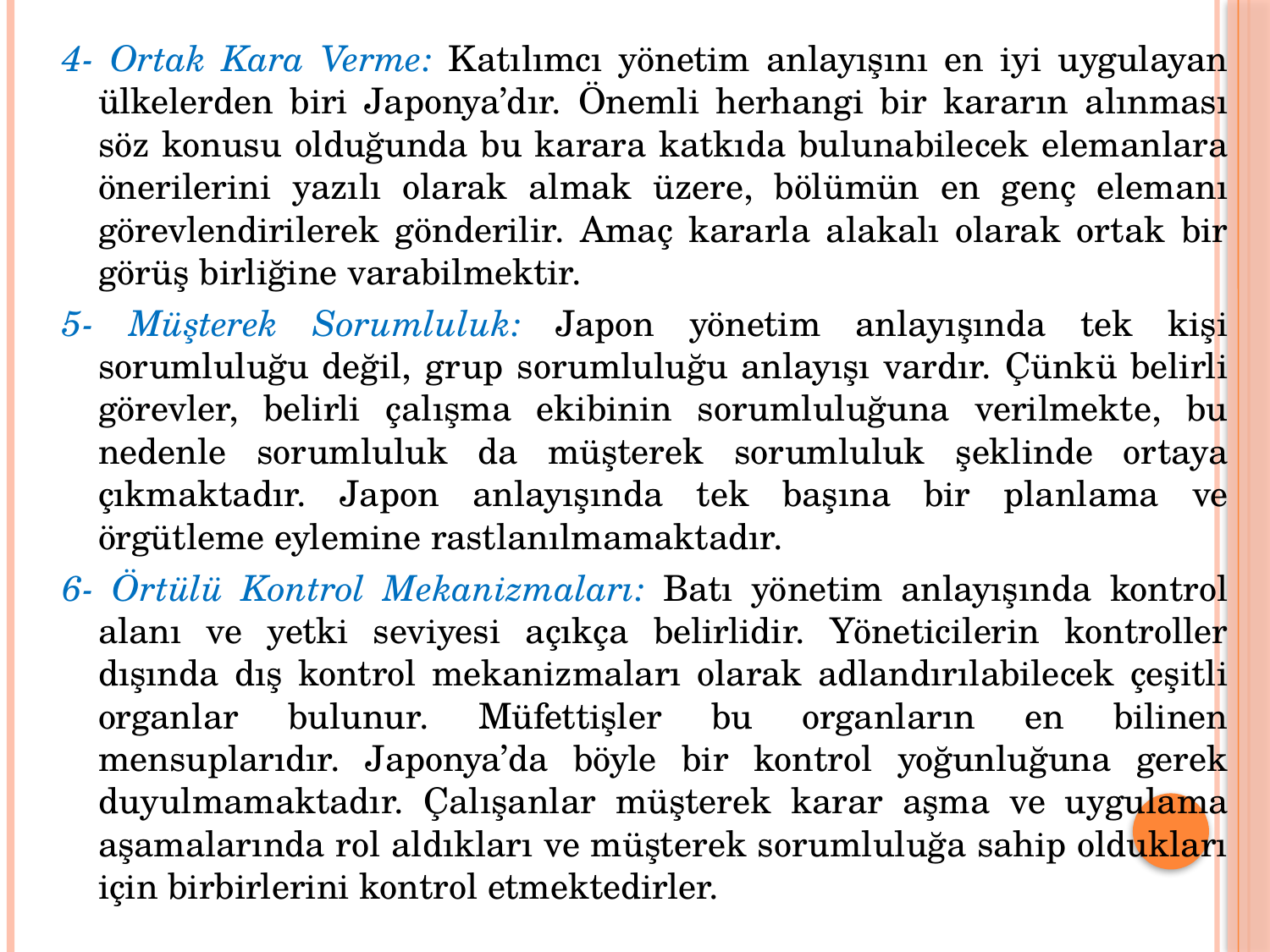

4- Ortak Kara Verme: Katılımcı yönetim anlayışını en iyi uygulayan ülkelerden biri Japonya’dır. Önemli herhangi bir kararın alınması söz konusu olduğunda bu karara katkıda bulunabilecek elemanlara önerilerini yazılı olarak almak üzere, bölümün en genç elemanı görevlendirilerek gönderilir. Amaç kararla alakalı olarak ortak bir görüş birliğine varabilmektir.
5- Müşterek Sorumluluk: Japon yönetim anlayışında tek kişi sorumluluğu değil, grup sorumluluğu anlayışı vardır. Çünkü belirli görevler, belirli çalışma ekibinin sorumluluğuna verilmekte, bu nedenle sorumluluk da müşterek sorumluluk şeklinde ortaya çıkmaktadır. Japon anlayışında tek başına bir planlama ve örgütleme eylemine rastlanılmamaktadır.
6- Örtülü Kontrol Mekanizmaları: Batı yönetim anlayışında kontrol alanı ve yetki seviyesi açıkça belirlidir. Yöneticilerin kontroller dışında dış kontrol mekanizmaları olarak adlandırılabilecek çeşitli organlar bulunur. Müfettişler bu organların en bilinen mensuplarıdır. Japonya’da böyle bir kontrol yoğunluğuna gerek duyulmamaktadır. Çalışanlar müşterek karar aşma ve uygulama aşamalarında rol aldıkları ve müşterek sorumluluğa sahip oldukları için birbirlerini kontrol etmektedirler.